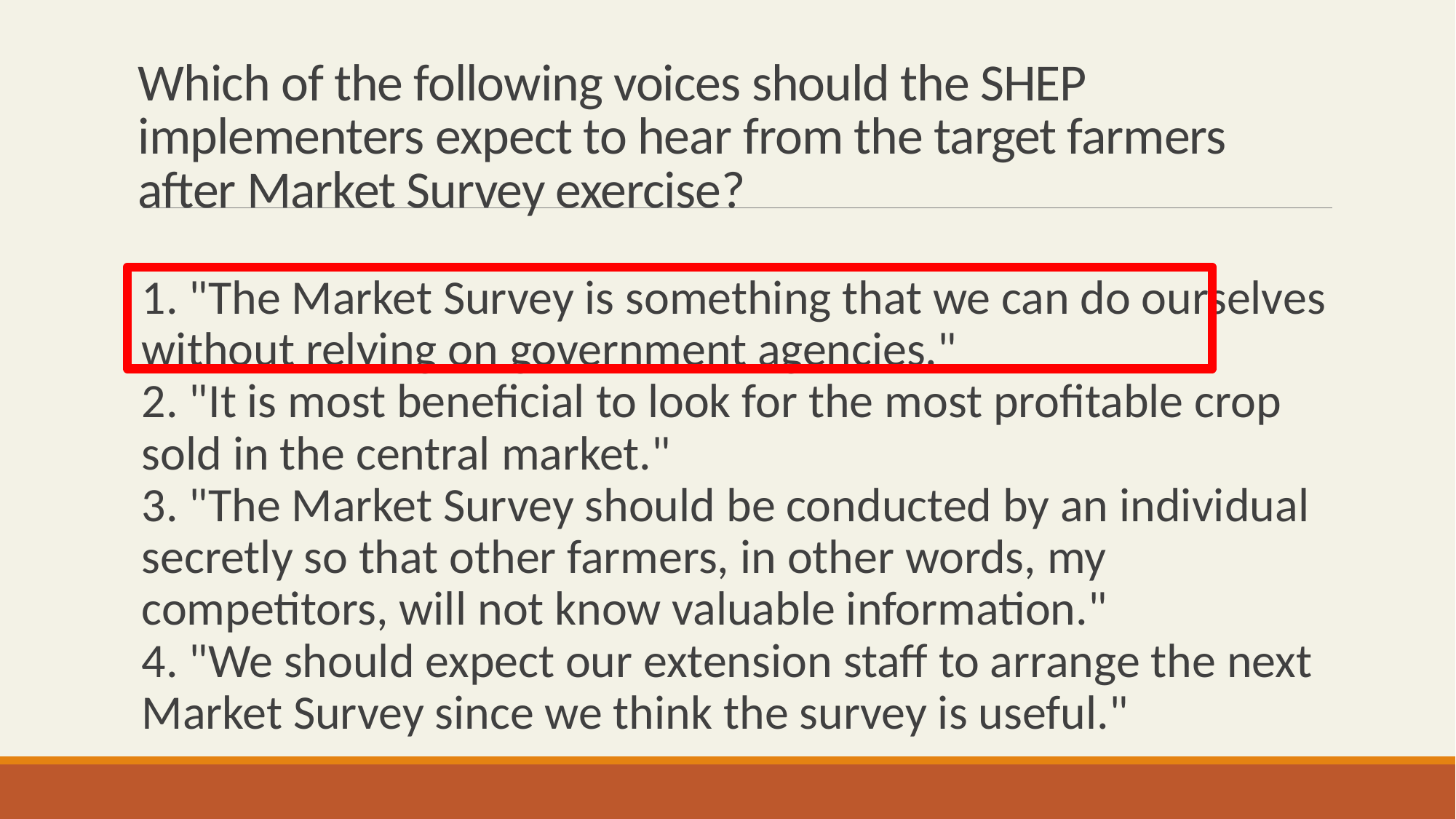

# Which of the following voices should the SHEP implementers expect to hear from the target farmers after Market Survey exercise?

1. "The Market Survey is something that we can do ourselves without relying on government agencies."
2. "It is most beneficial to look for the most profitable crop sold in the central market."
3. "The Market Survey should be conducted by an individual secretly so that other farmers, in other words, my competitors, will not know valuable information."
4. "We should expect our extension staff to arrange the next Market Survey since we think the survey is useful."